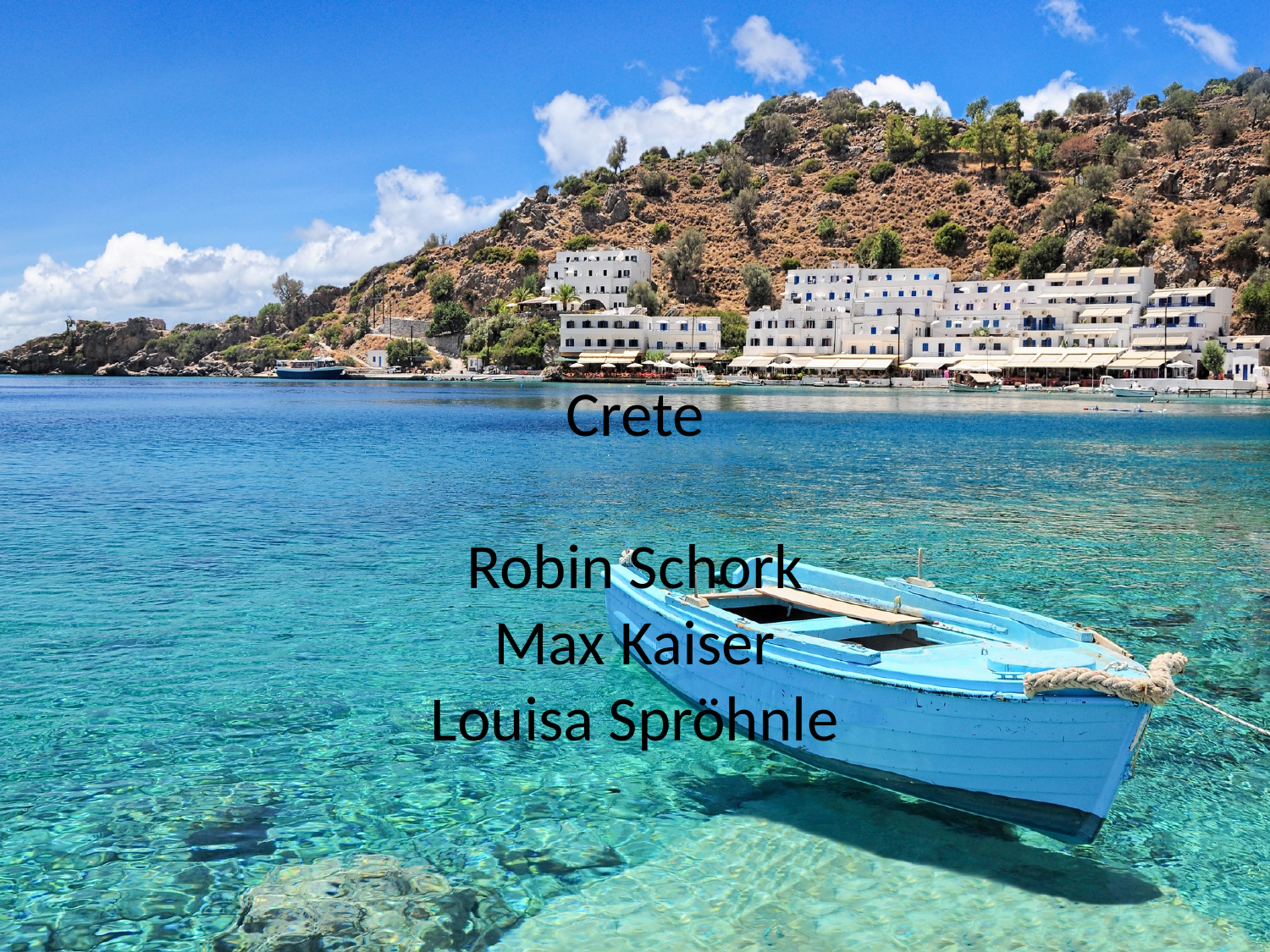

Crete

Robin Schork
Max Kaiser
Louisa Spröhnle